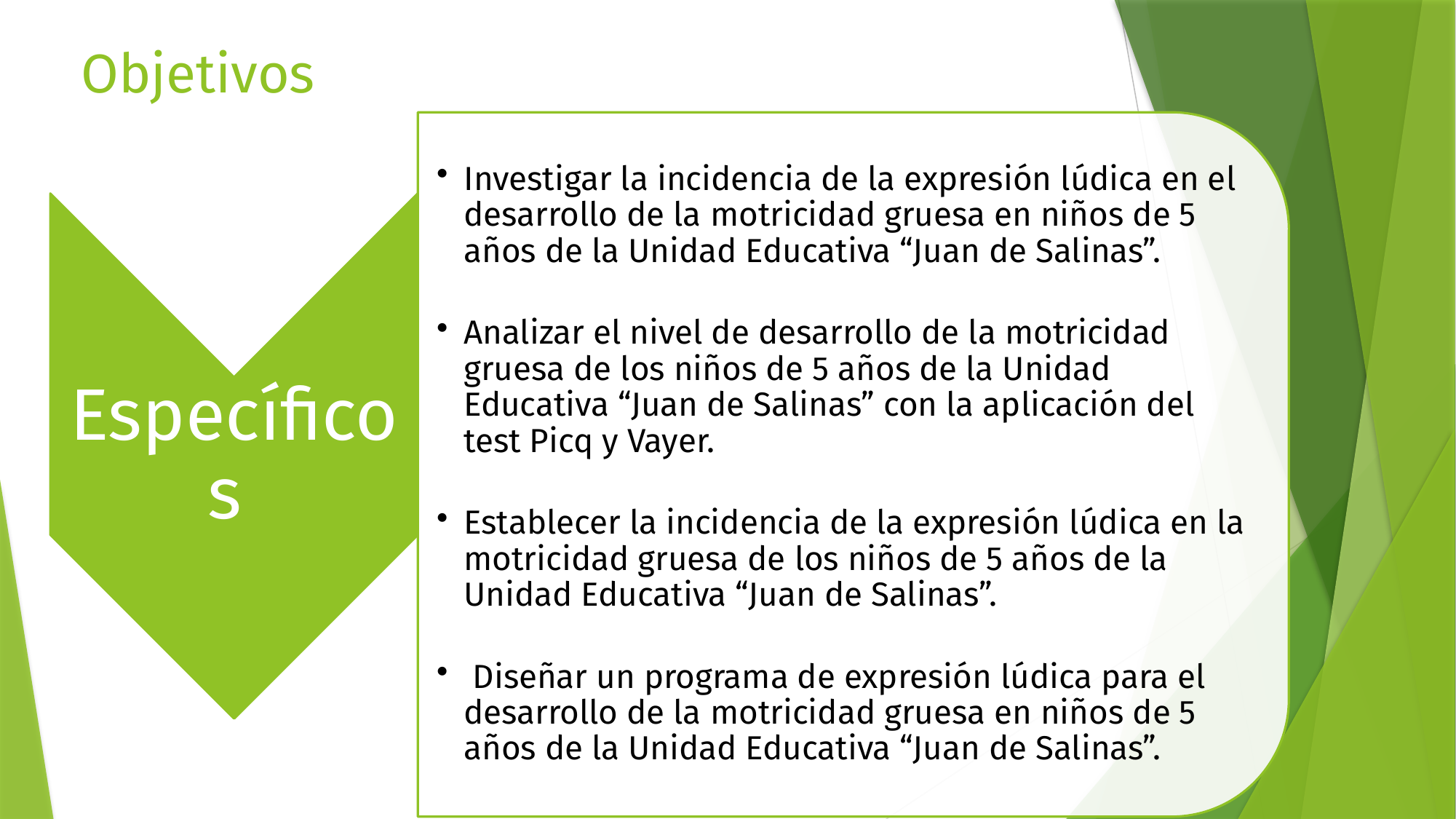

# Objetivos
Específicos
Investigar la incidencia de la expresión lúdica en el desarrollo de la motricidad gruesa en niños de 5 años de la Unidad Educativa “Juan de Salinas”.

Analizar el nivel de desarrollo de la motricidad gruesa de los niños de 5 años de la Unidad Educativa “Juan de Salinas” con la aplicación del test Picq y Vayer.

Establecer la incidencia de la expresión lúdica en la motricidad gruesa de los niños de 5 años de la Unidad Educativa “Juan de Salinas”.

 Diseñar un programa de expresión lúdica para el desarrollo de la motricidad gruesa en niños de 5  años de la Unidad Educativa “Juan de Salinas”.